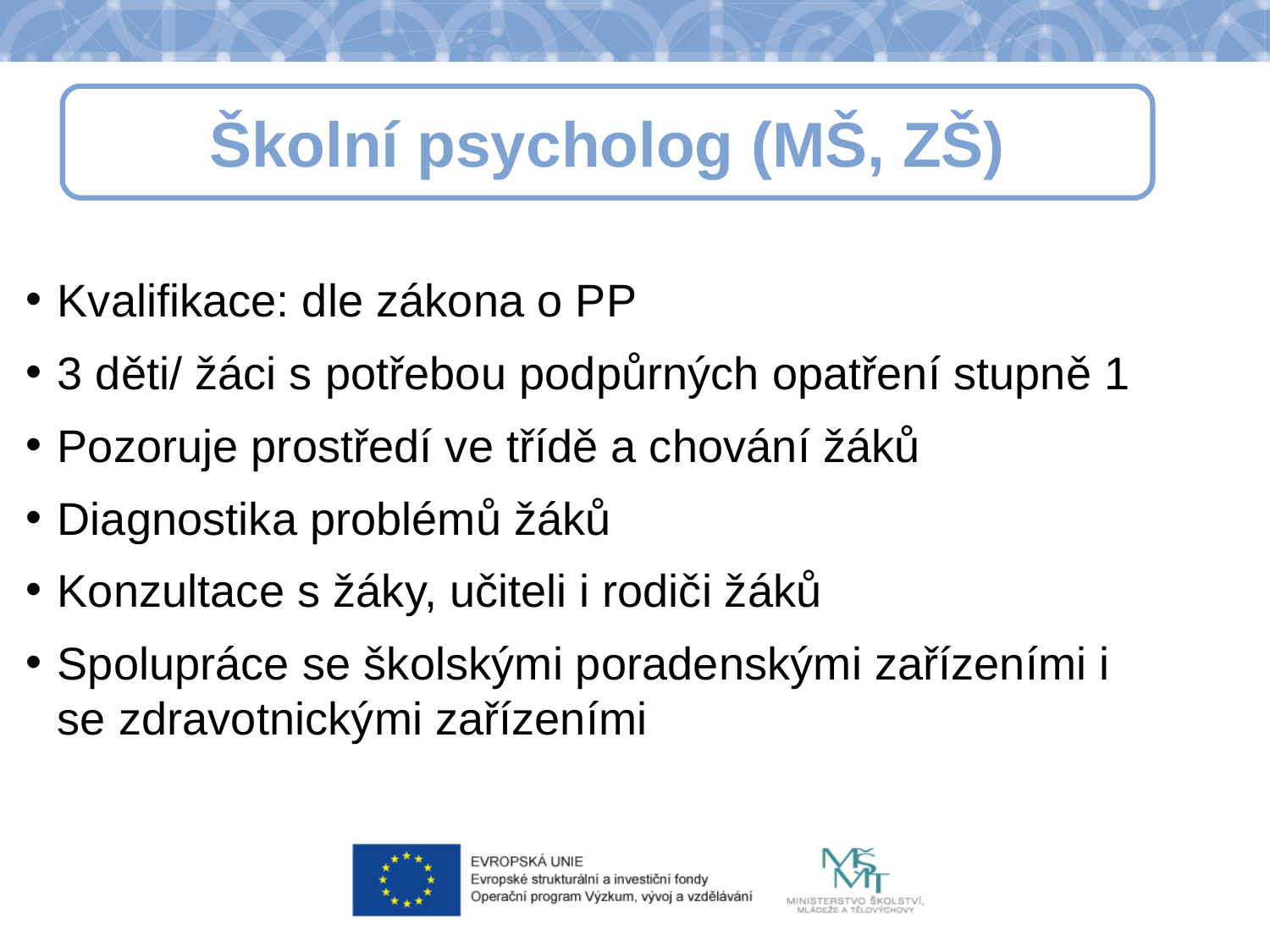

Školní psycholog (MŠ, ZŠ)
Kvalifikace: dle zákona o PP
3 děti/ žáci s potřebou podpůrných opatření stupně 1
Pozoruje prostředí ve třídě a chování žáků
Diagnostika problémů žáků
Konzultace s žáky, učiteli i rodiči žáků
Spolupráce se školskými poradenskými zařízeními i se zdravotnickými zařízeními